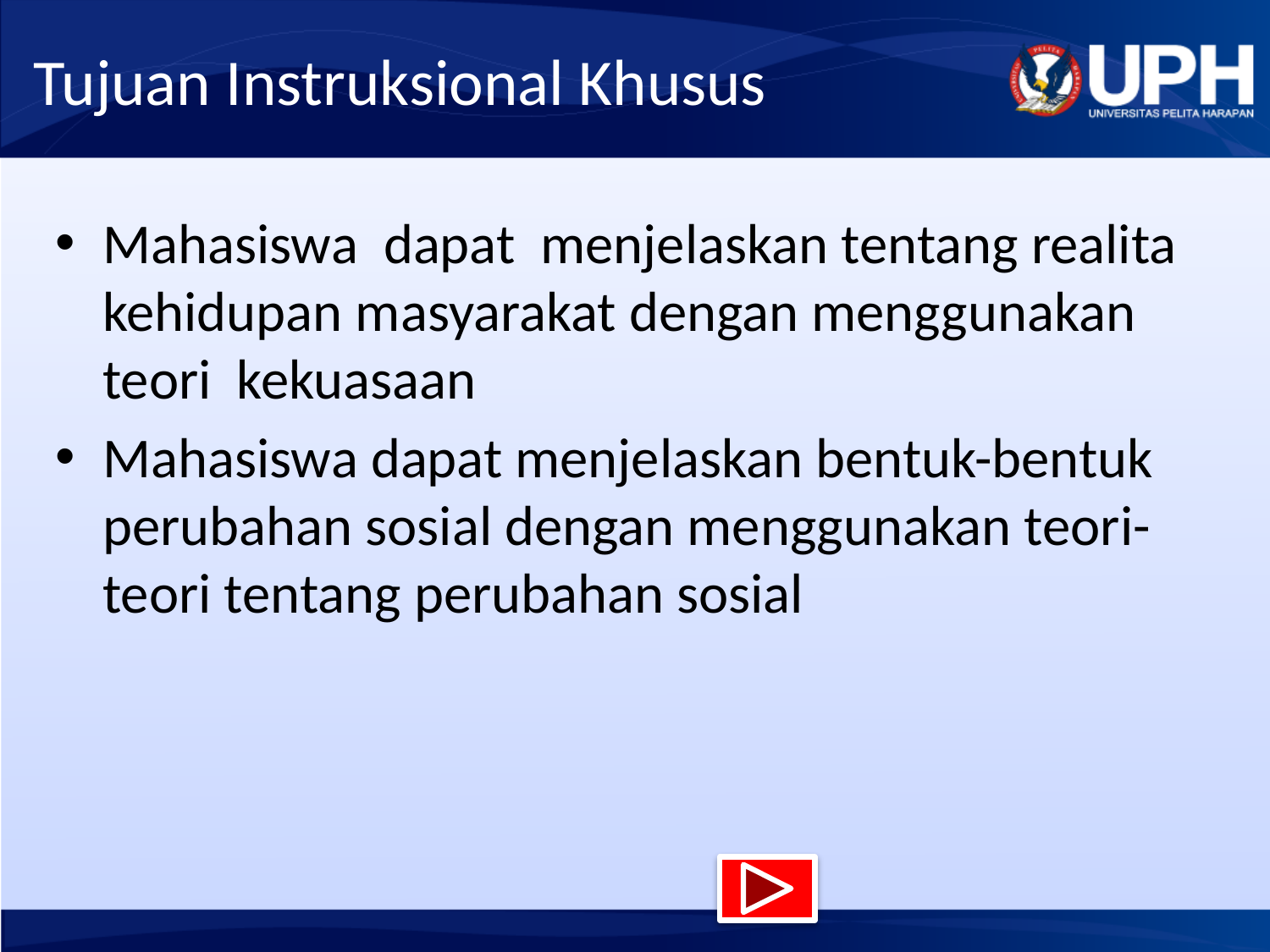

# Tujuan Instruksional Khusus
Mahasiswa  dapat  menjelaskan tentang realita kehidupan masyarakat dengan menggunakan teori  kekuasaan
Mahasiswa dapat menjelaskan bentuk-bentuk perubahan sosial dengan menggunakan teori-teori tentang perubahan sosial